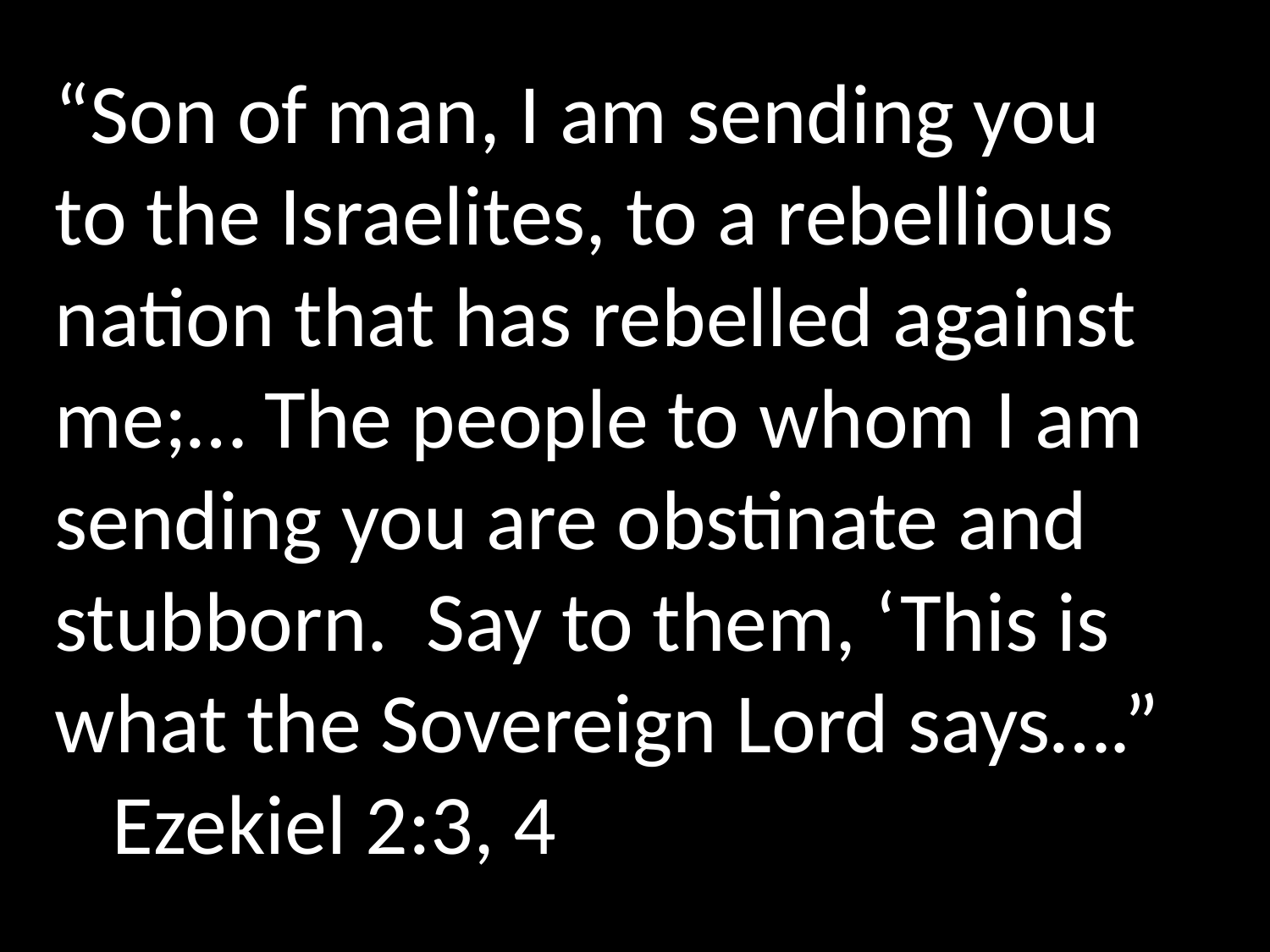

“Son of man, I am sending you to the Israelites, to a rebellious nation that has rebelled against me;… The people to whom I am sending you are obstinate and stubborn.  Say to them, ‘This is what the Sovereign Lord says….”    Ezekiel 2:3, 4